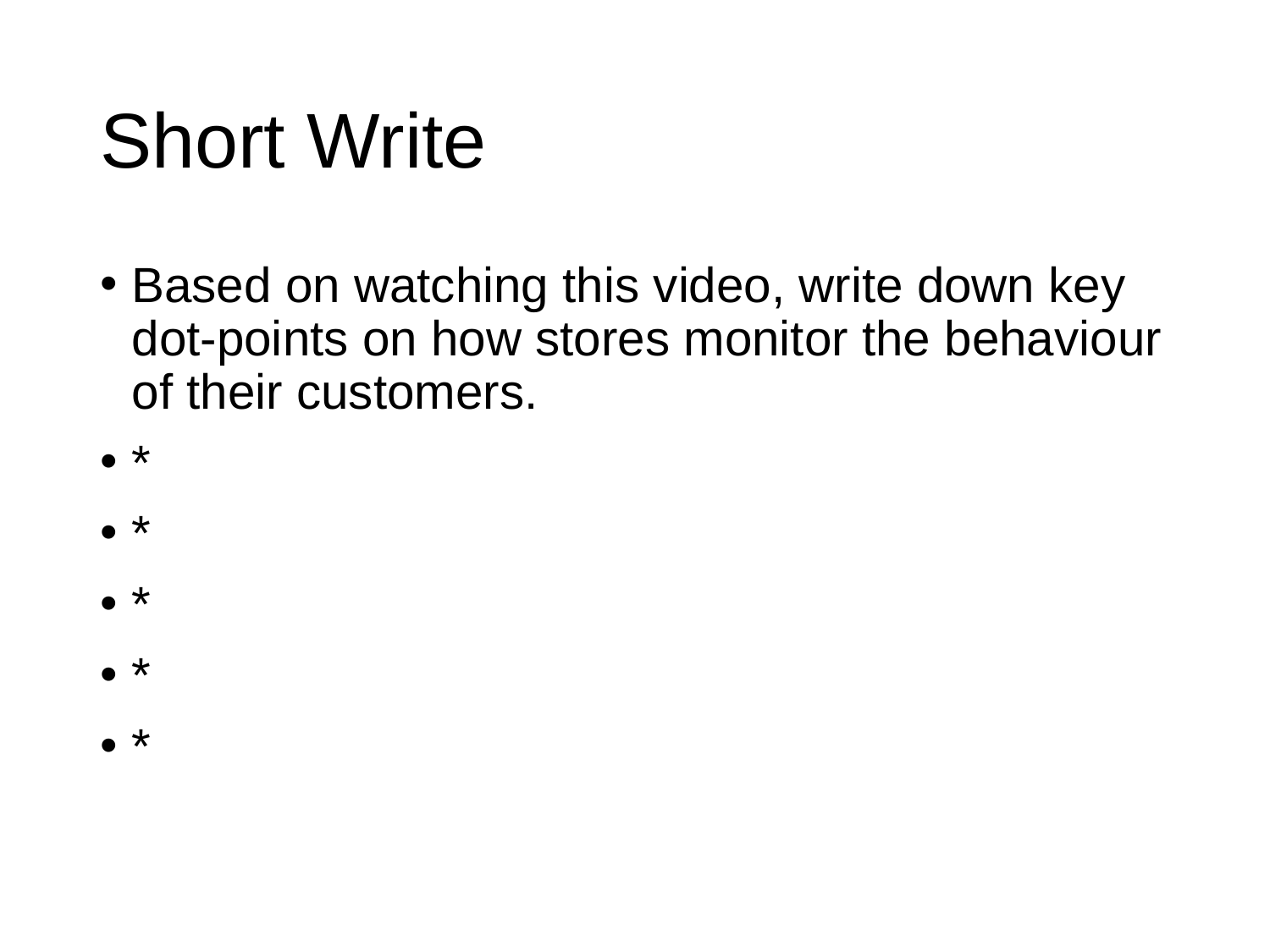

# Short Write
Based on watching this video, write down key dot-points on how stores monitor the behaviour of their customers.
*
*
*
*
*